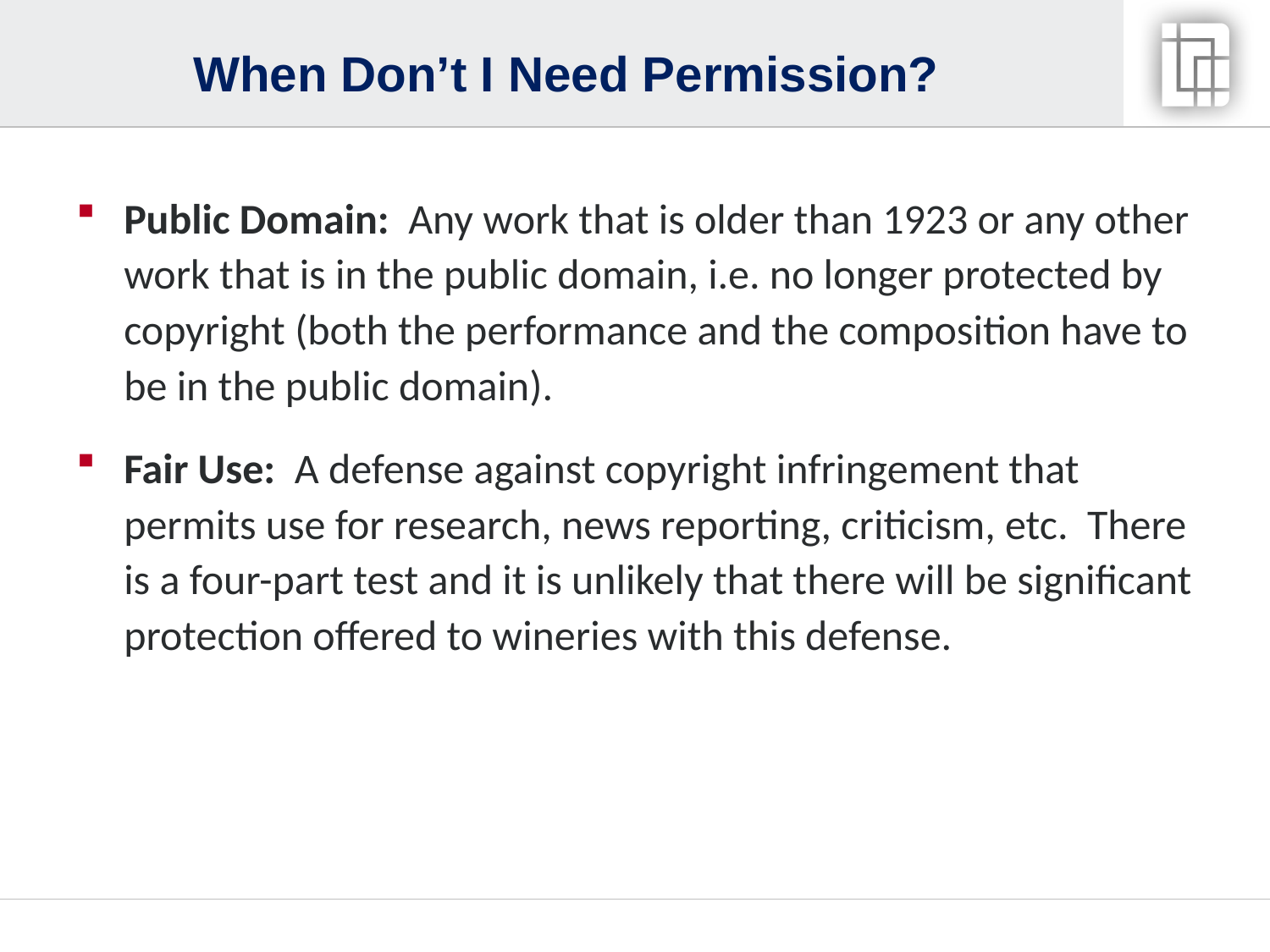

# When Don’t I Need Permission?
Public Domain:  Any work that is older than 1923 or any other work that is in the public domain, i.e. no longer protected by copyright (both the performance and the composition have to be in the public domain).
Fair Use:  A defense against copyright infringement that permits use for research, news reporting, criticism, etc.  There is a four-part test and it is unlikely that there will be significant protection offered to wineries with this defense.